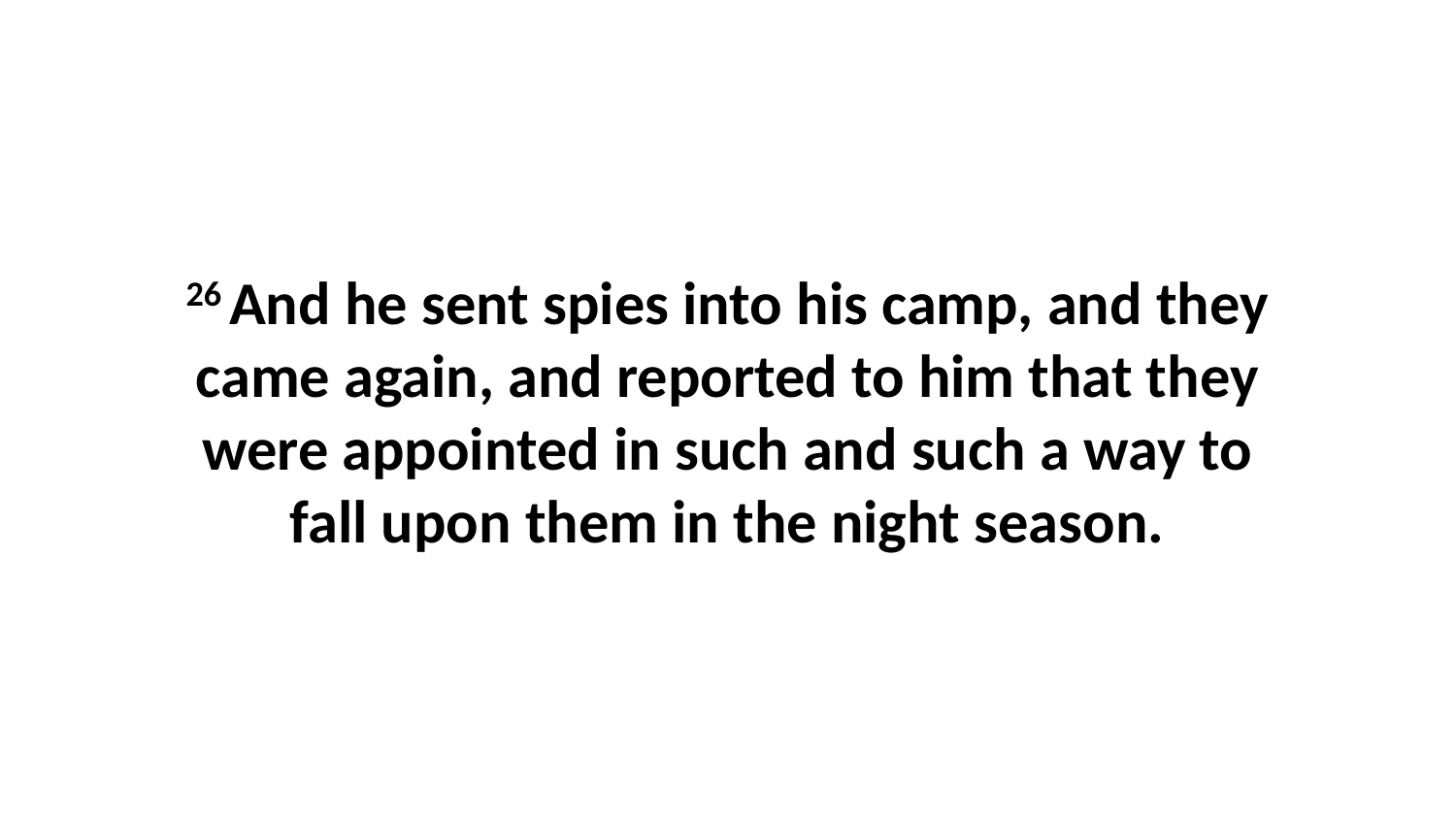

26 And he sent spies into his camp, and they came again, and reported to him that they were appointed in such and such a way to fall upon them in the night season.